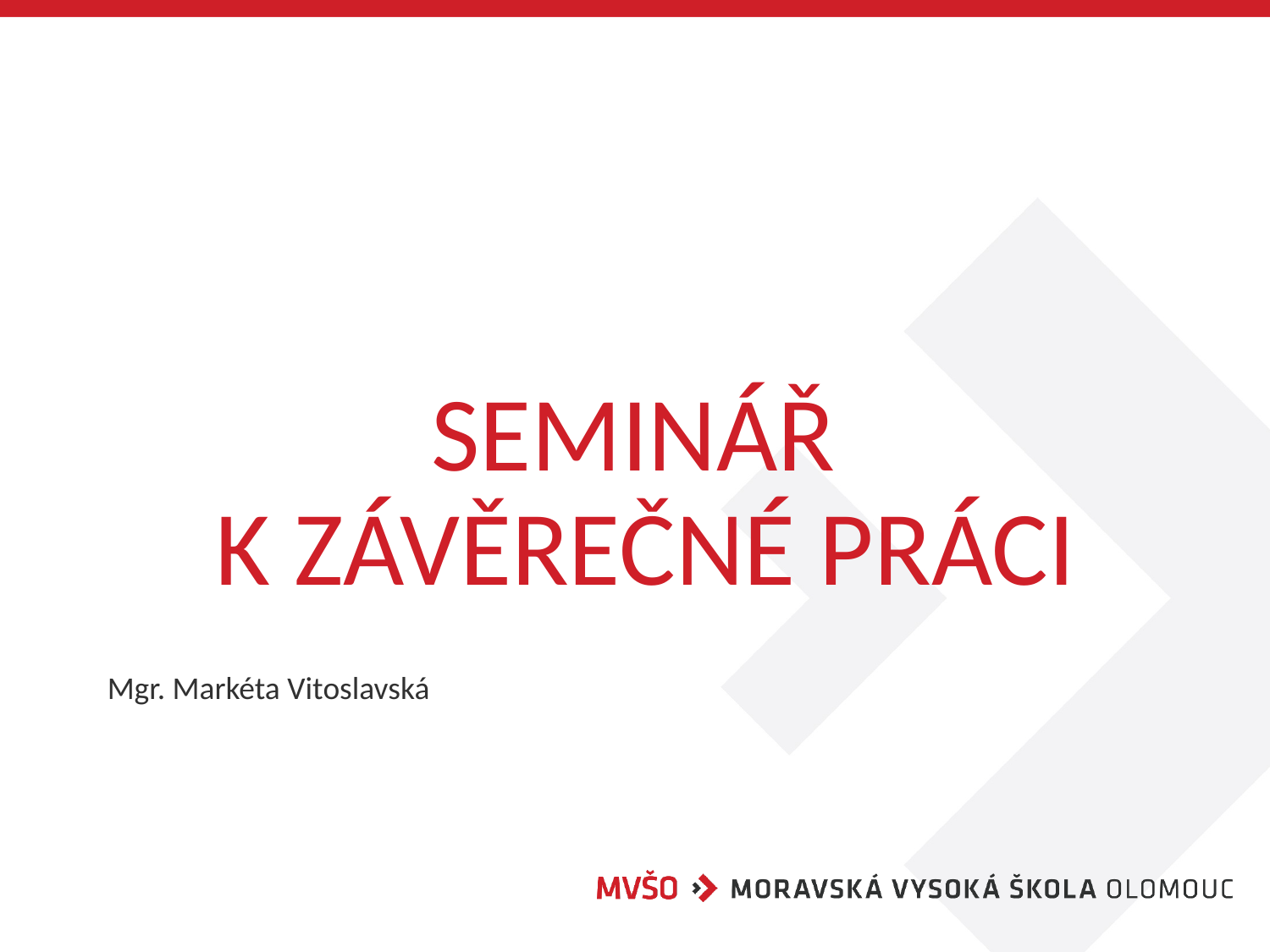

# Seminář k závěrečné práci
Mgr. Markéta Vitoslavská